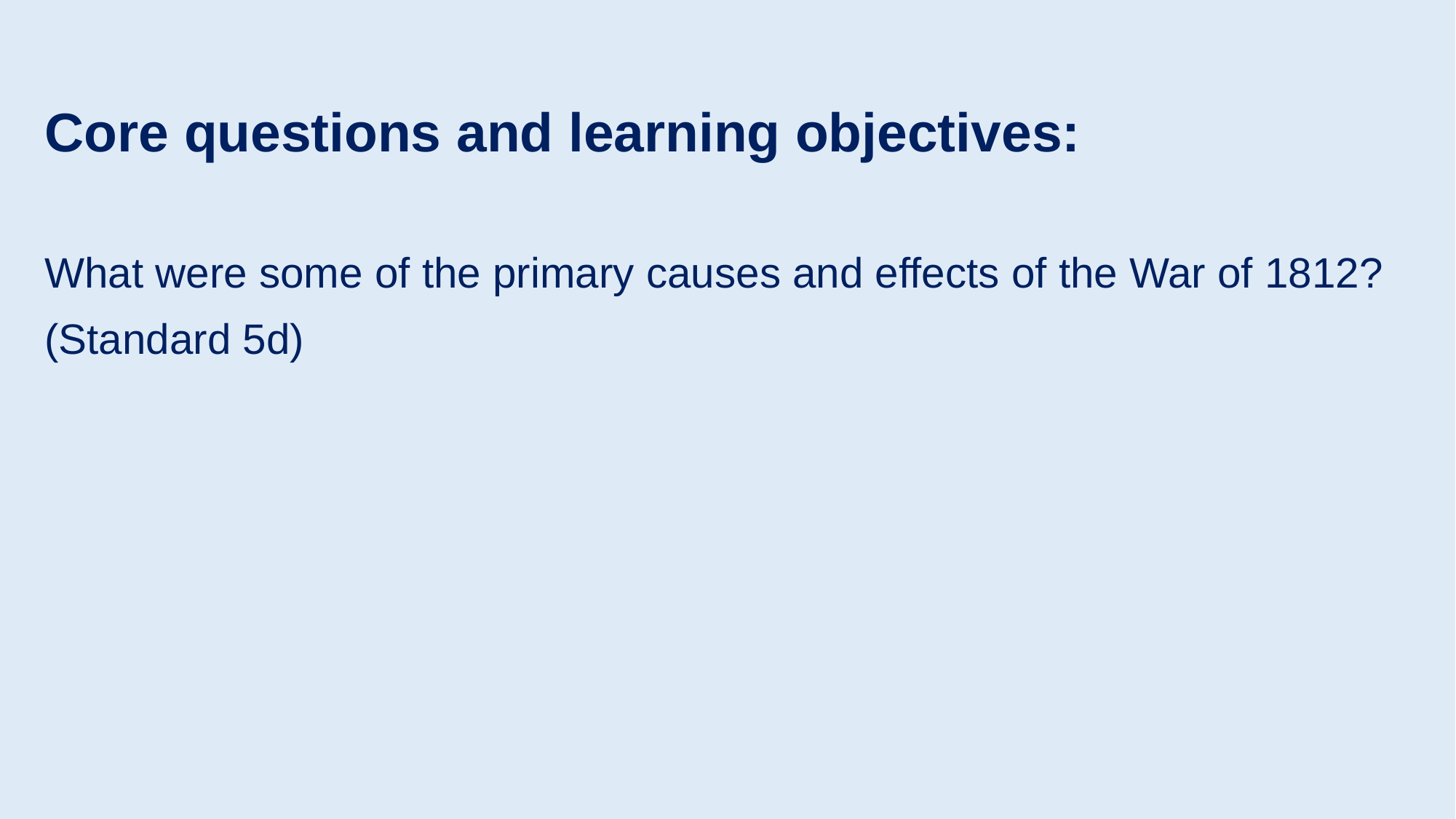

Core questions and learning objectives:

What were some of the primary causes and effects of the War of 1812?
(Standard 5d)